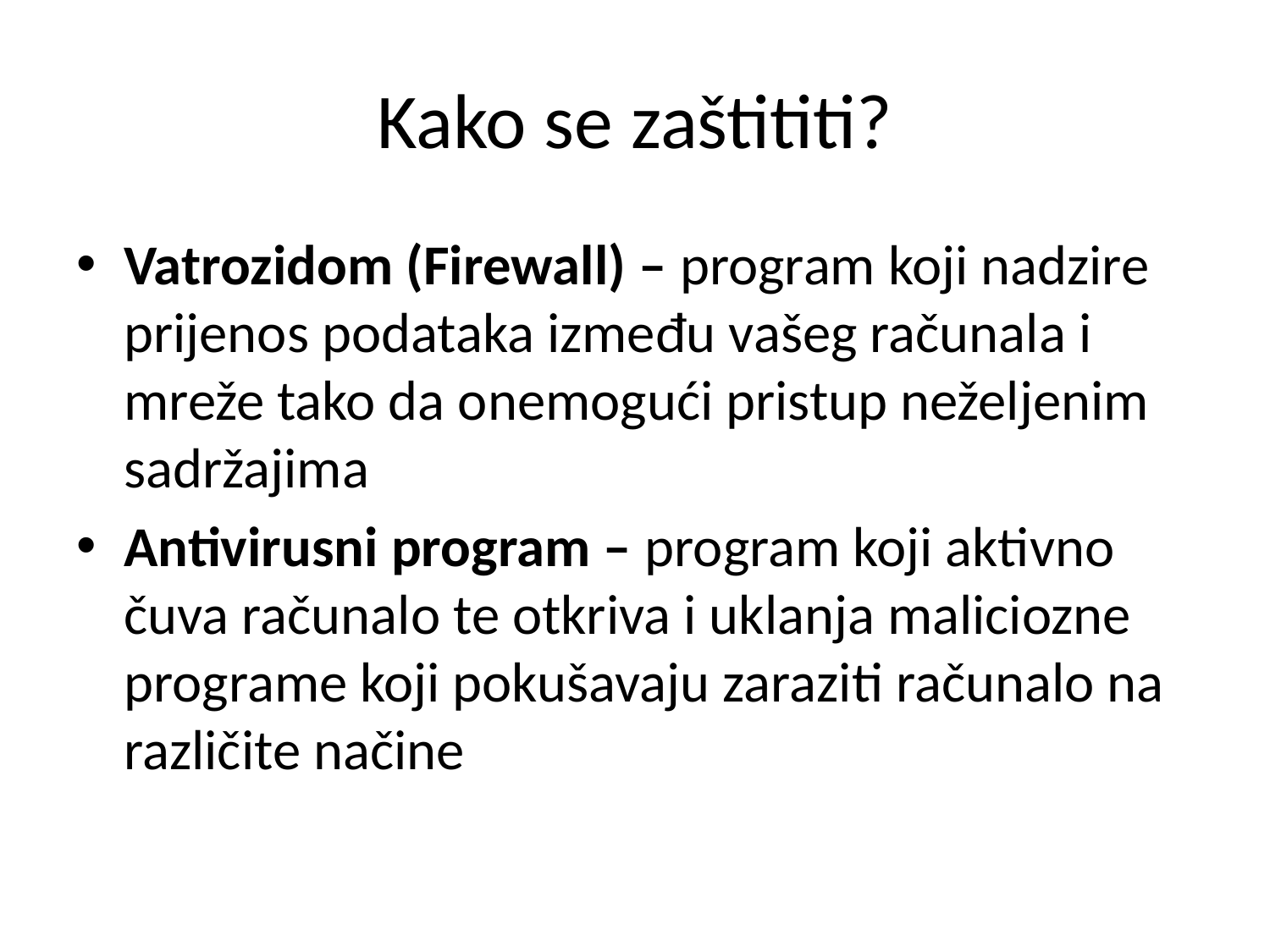

# Kako se zaštititi?
Vatrozidom (Firewall) – program koji nadzire prijenos podataka između vašeg računala i mreže tako da onemogući pristup neželjenim sadržajima
Antivirusni program – program koji aktivno čuva računalo te otkriva i uklanja maliciozne programe koji pokušavaju zaraziti računalo na različite načine